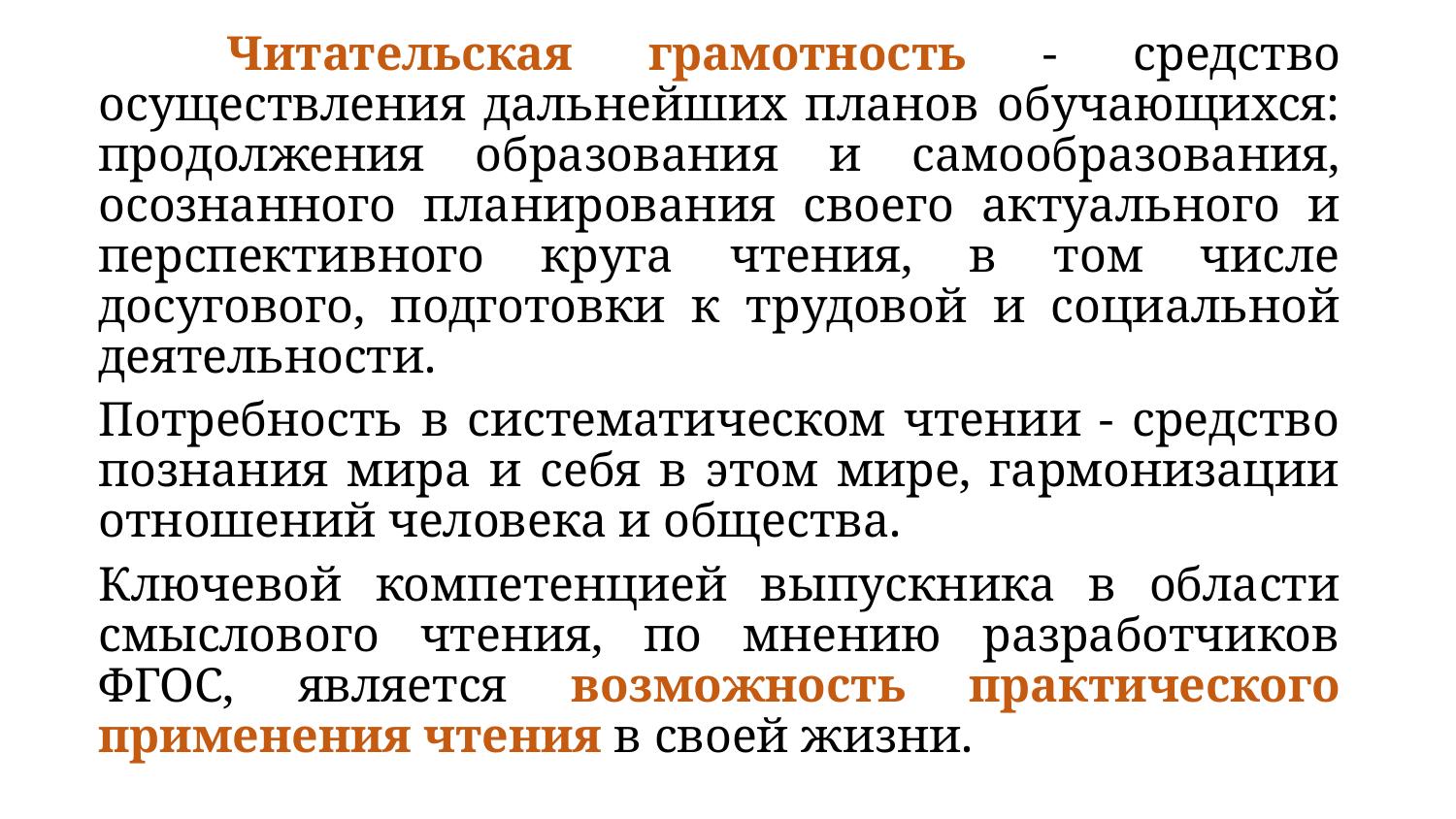

Читательская грамотность - средство осуществления дальнейших планов обучающихся: продолжения образования и самообразования, осознанного планирования своего актуального и перспективного круга чтения, в том числе досугового, подготовки к трудовой и социальной деятельности.
		Потребность в систематическом чтении - средство познания мира и себя в этом мире, гармонизации отношений человека и общества.
		Ключевой компетенцией выпускника в области смыслового чтения, по мнению разработчиков ФГОС, является возможность практического применения чтения в своей жизни.